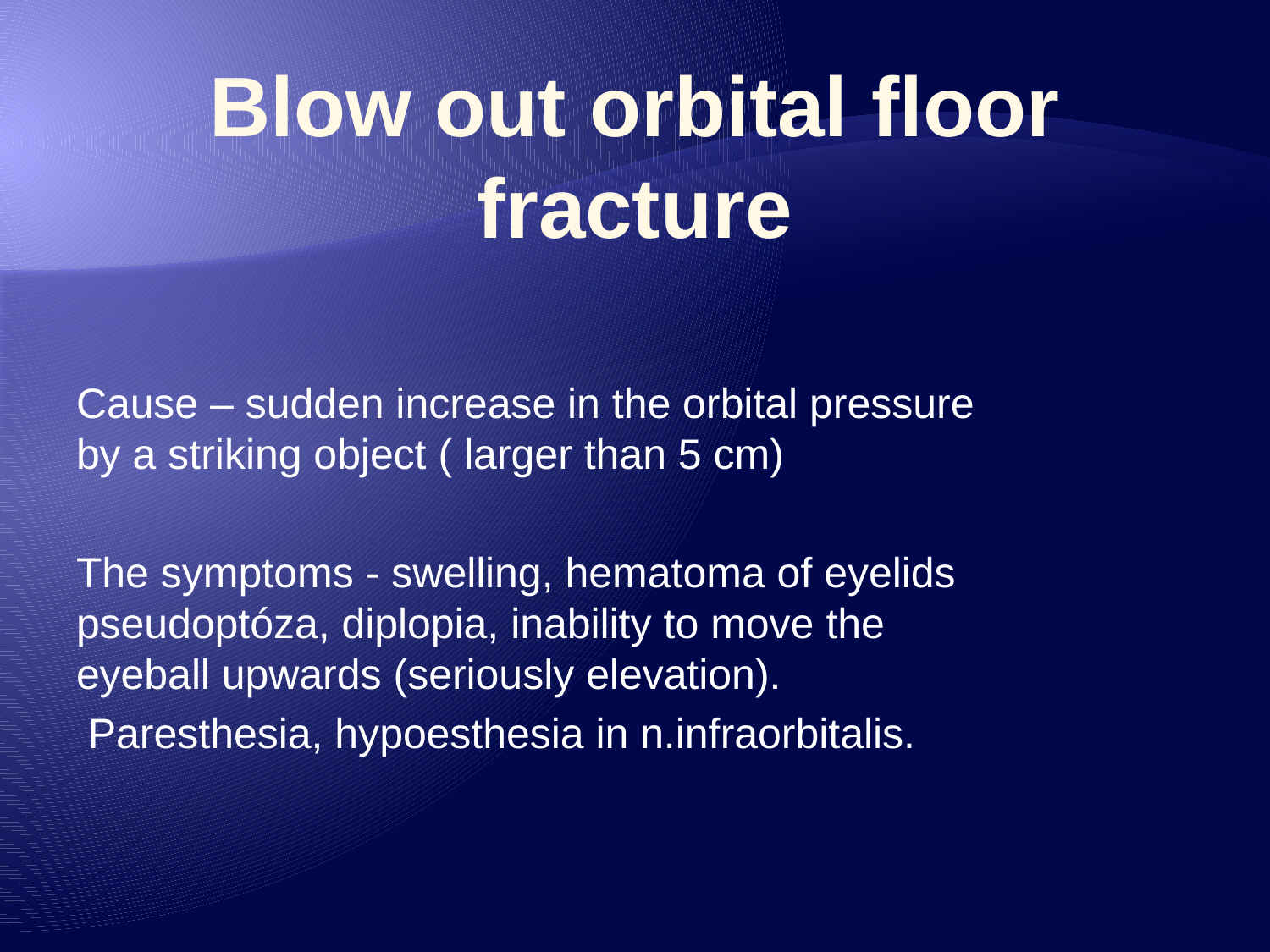

# Blow out orbital floor fracture
Cause – sudden increase in the orbital pressure by a striking object ( larger than 5 cm)

The symptoms - swelling, hematoma of eyelids pseudoptóza, diplopia, inability to move the eyeball upwards (seriously elevation).
 Paresthesia, hypoesthesia in n.infraorbitalis.